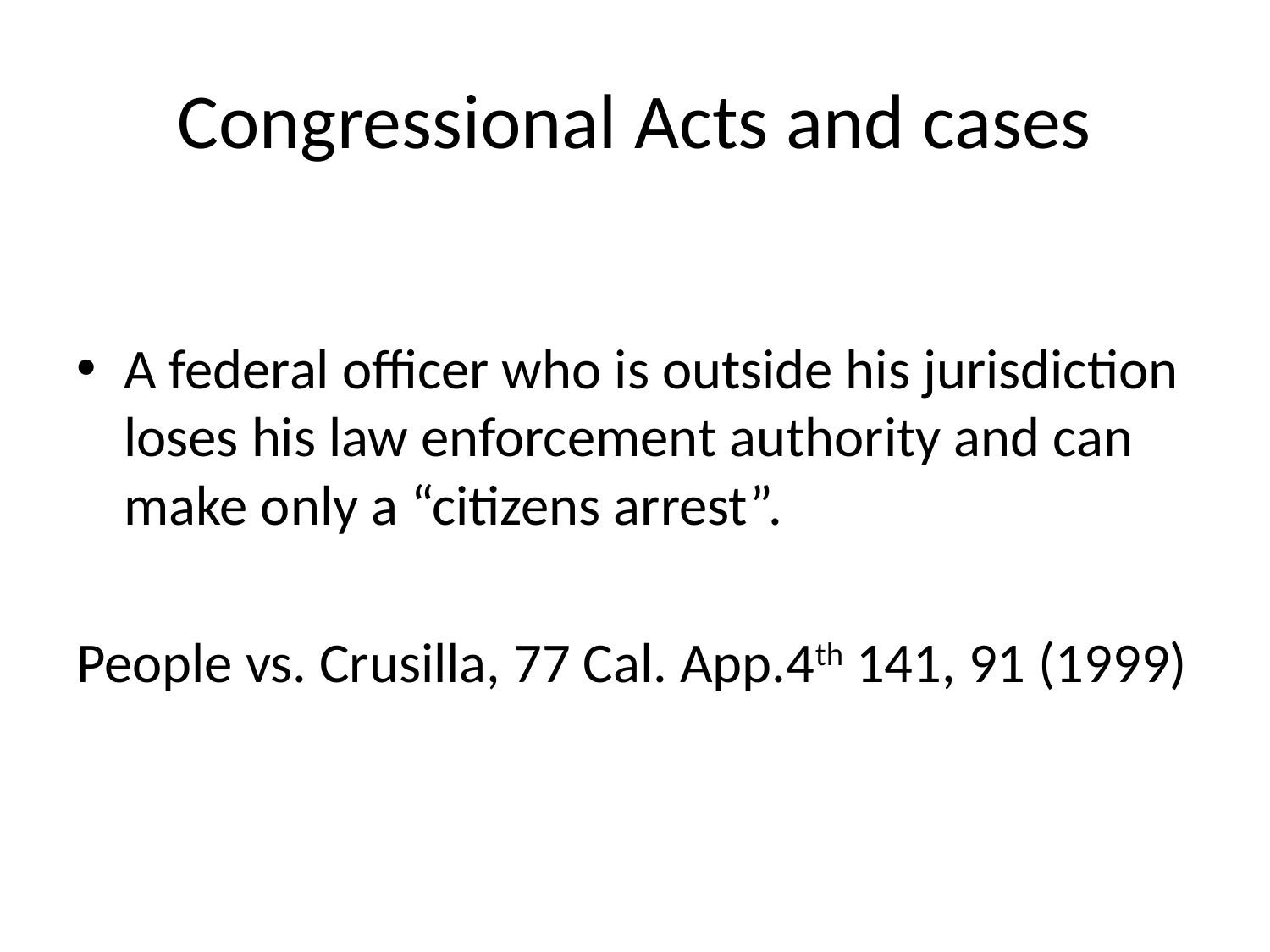

# Congressional Acts and cases

A federal officer who is outside his jurisdiction loses his law enforcement authority and can make only a “citizens arrest”.

People vs. Crusilla, 77 Cal. App.4th 141, 91 (1999)